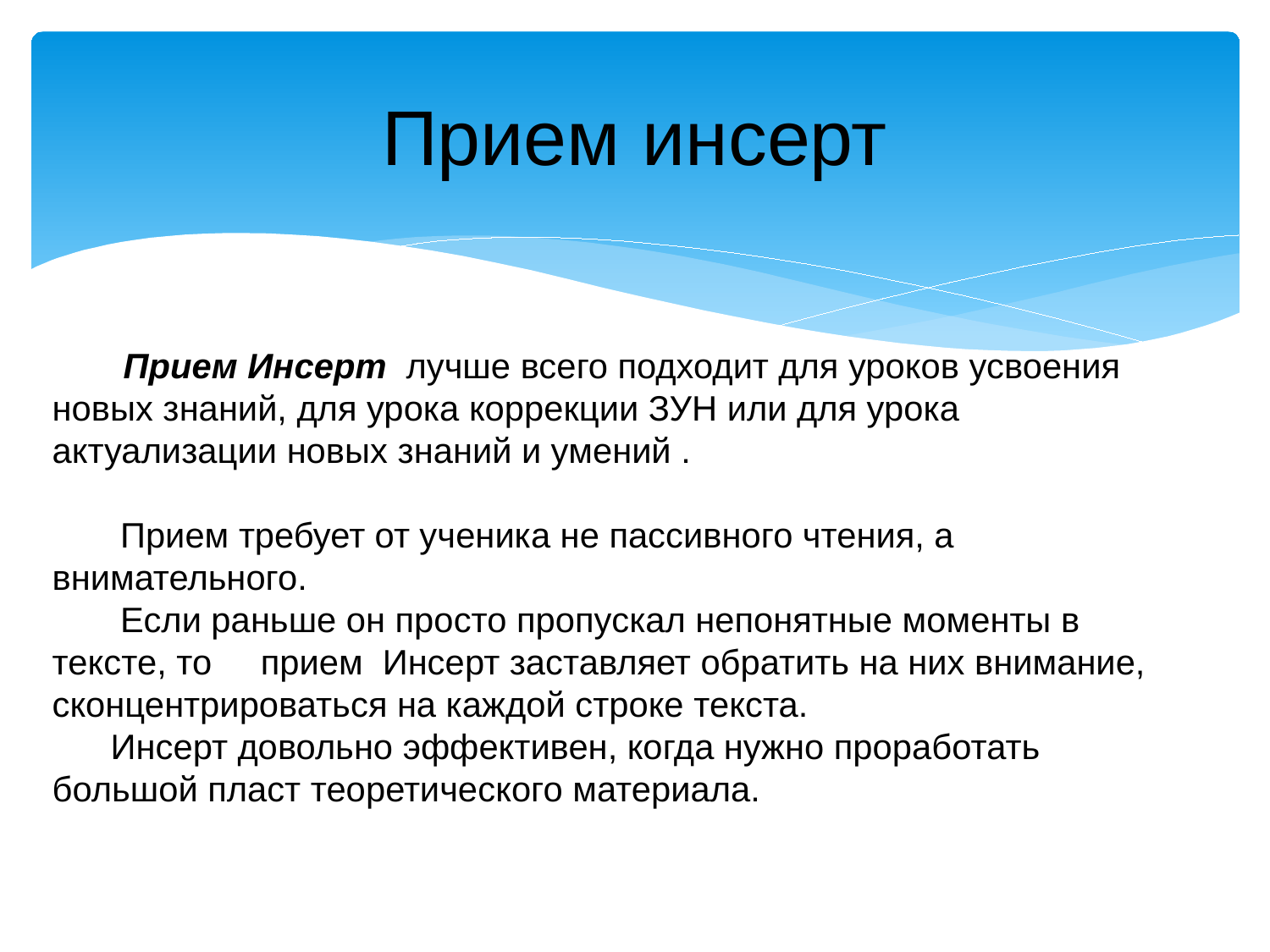

# Прием инсерт
        Прием Инсерт  лучше всего подходит для уроков усвоения новых знаний, для урока коррекции ЗУН или для урока актуализации новых знаний и умений .

       Прием требует от ученика не пассивного чтения, а внимательного.
       Если раньше он просто пропускал непонятные моменты в тексте, то     прием  Инсерт заставляет обратить на них внимание, сконцентрироваться на каждой строке текста.
      Инсерт довольно эффективен, когда нужно проработать большой пласт теоретического материала.